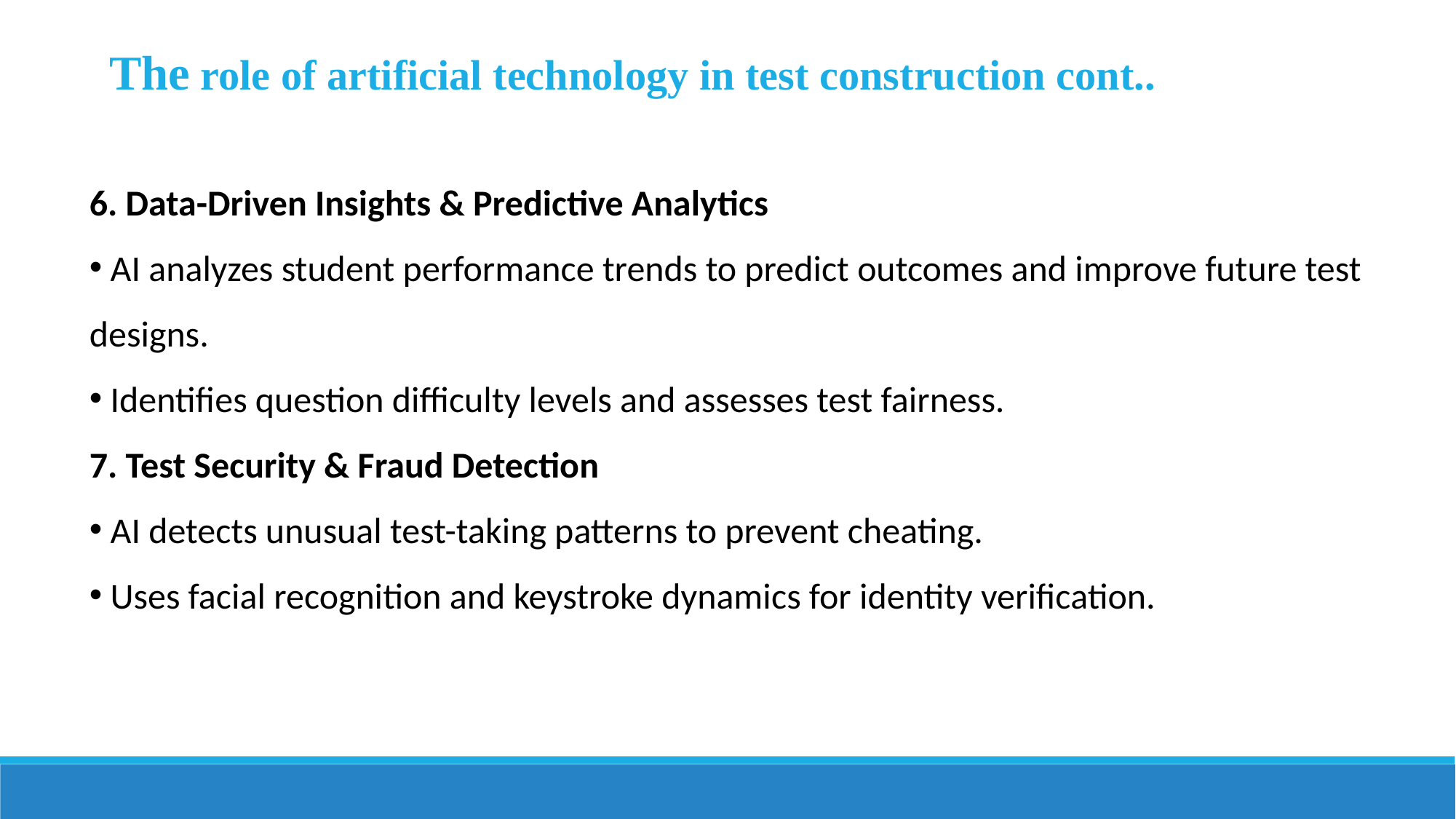

The role of artificial technology in test construction cont..
6. Data-Driven Insights & Predictive Analytics
 AI analyzes student performance trends to predict outcomes and improve future test designs.
 Identifies question difficulty levels and assesses test fairness.
7. Test Security & Fraud Detection
 AI detects unusual test-taking patterns to prevent cheating.
 Uses facial recognition and keystroke dynamics for identity verification.